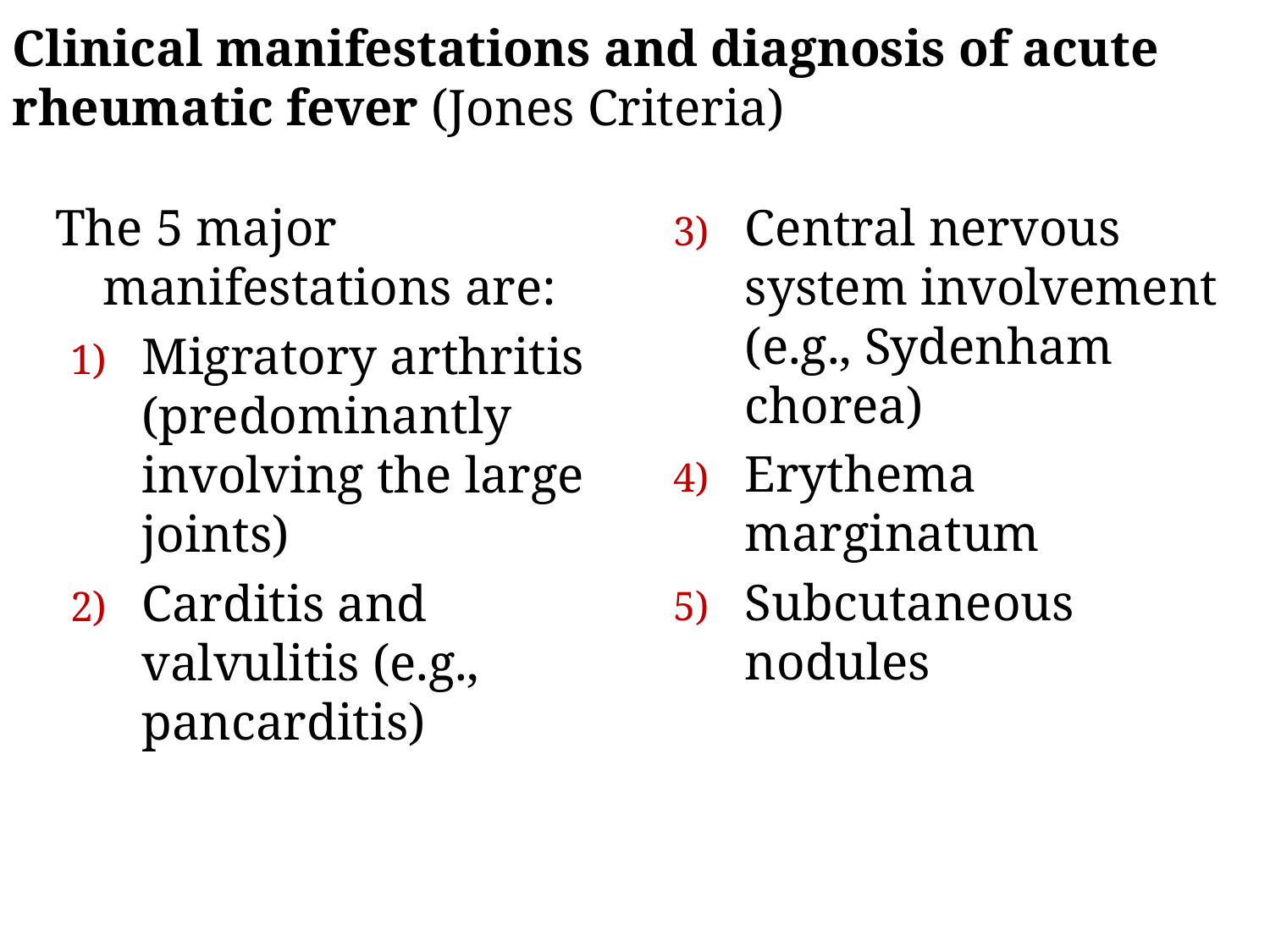

Clinical manifestations and diagnosis of acute rheumatic fever (Jones Criteria)
The 5 major manifestations are:
Migratory arthritis (predominantly involving the large joints)
Carditis and valvulitis (e.g., pancarditis)

Central nervous system involvement (e.g., Sydenham chorea)
Erythema marginatum
Subcutaneous nodules